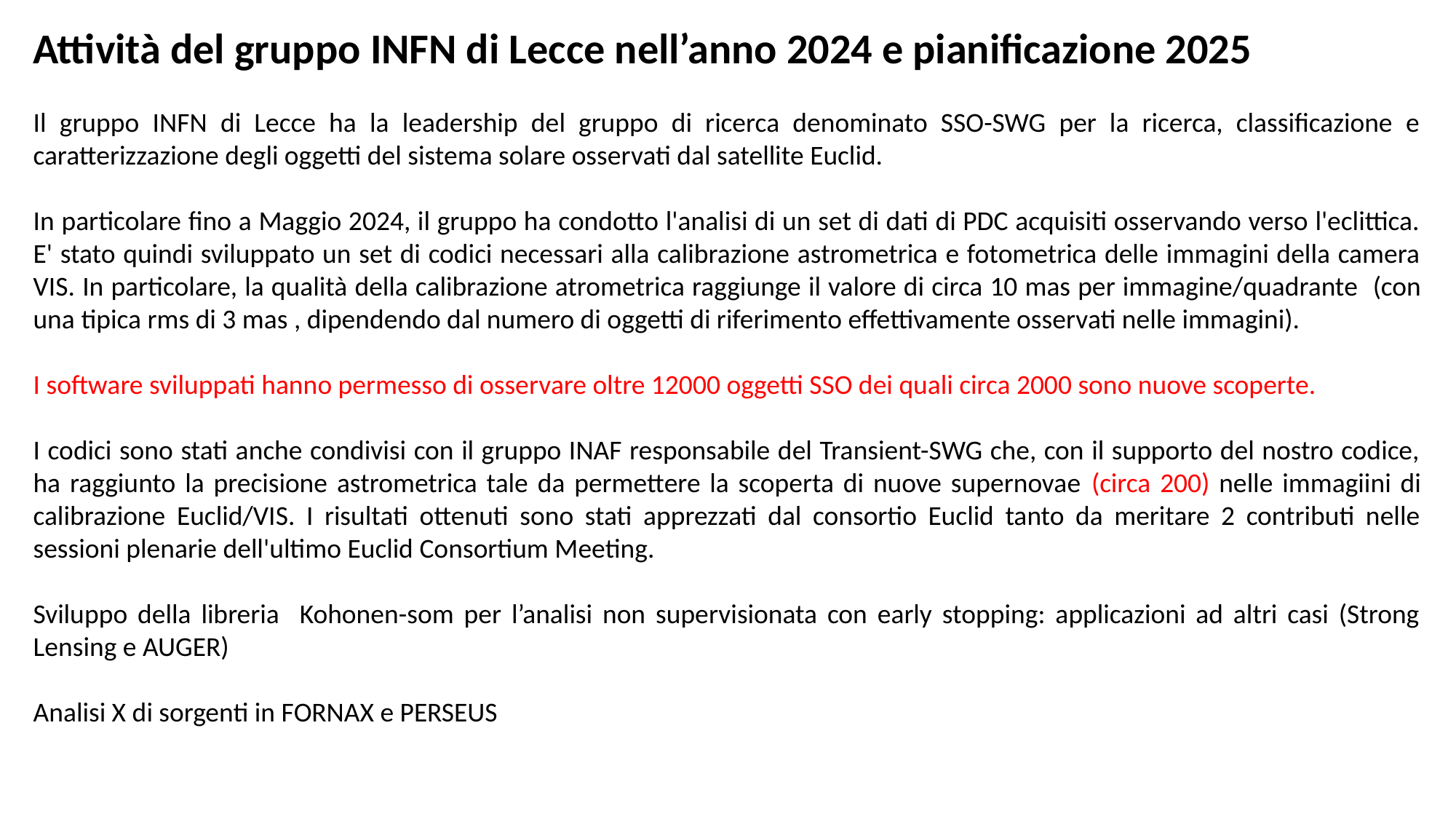

Attività del gruppo INFN di Lecce nell’anno 2024 e pianificazione 2025

Il gruppo INFN di Lecce ha la leadership del gruppo di ricerca denominato SSO-SWG per la ricerca, classificazione e caratterizzazione degli oggetti del sistema solare osservati dal satellite Euclid.

In particolare fino a Maggio 2024, il gruppo ha condotto l'analisi di un set di dati di PDC acquisiti osservando verso l'eclittica. E' stato quindi sviluppato un set di codici necessari alla calibrazione astrometrica e fotometrica delle immagini della camera VIS. In particolare, la qualità della calibrazione atrometrica raggiunge il valore di circa 10 mas per immagine/quadrante  (con una tipica rms di 3 mas , dipendendo dal numero di oggetti di riferimento effettivamente osservati nelle immagini).

I software sviluppati hanno permesso di osservare oltre 12000 oggetti SSO dei quali circa 2000 sono nuove scoperte.

I codici sono stati anche condivisi con il gruppo INAF responsabile del Transient-SWG che, con il supporto del nostro codice, ha raggiunto la precisione astrometrica tale da permettere la scoperta di nuove supernovae (circa 200) nelle immagiini di calibrazione Euclid/VIS. I risultati ottenuti sono stati apprezzati dal consortio Euclid tanto da meritare 2 contributi nelle sessioni plenarie dell'ultimo Euclid Consortium Meeting.

Sviluppo della libreria  Kohonen-som per l’analisi non supervisionata con early stopping: applicazioni ad altri casi (Strong Lensing e AUGER)

Analisi X di sorgenti in FORNAX e PERSEUS